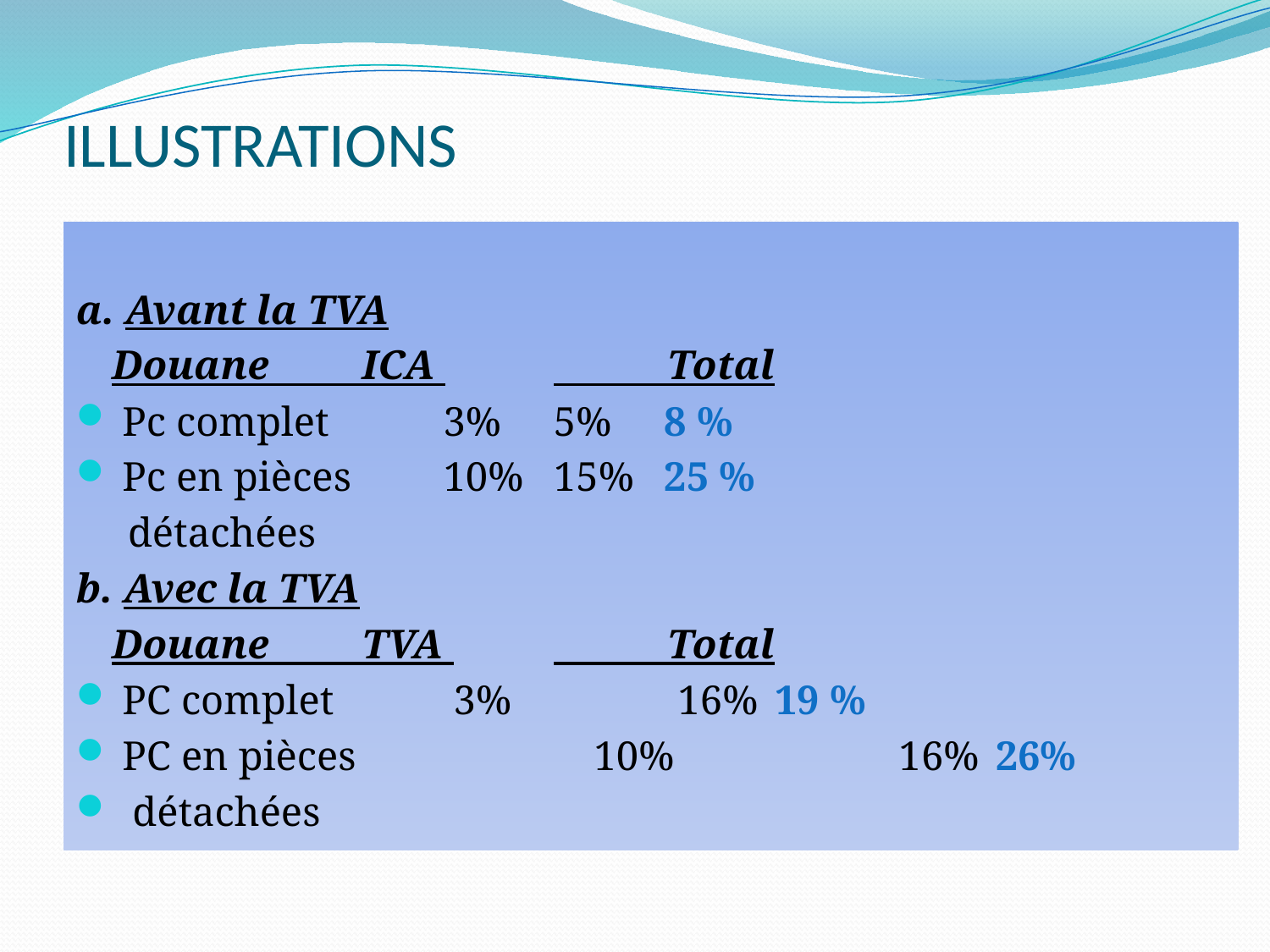

# ILLUSTRATIONS

a. Avant la TVA
					Douane         ICA 	           Total
 Pc complet 		3% 		5% 		8 %
 Pc en pièces 		10% 		15% 		25 %
     détachées
b. Avec la TVA
					Douane         TVA 	           Total
 PC complet 		 3% 	            16% 		19 %
 PC en pièces                       10% 	            16% 		26%
  détachées